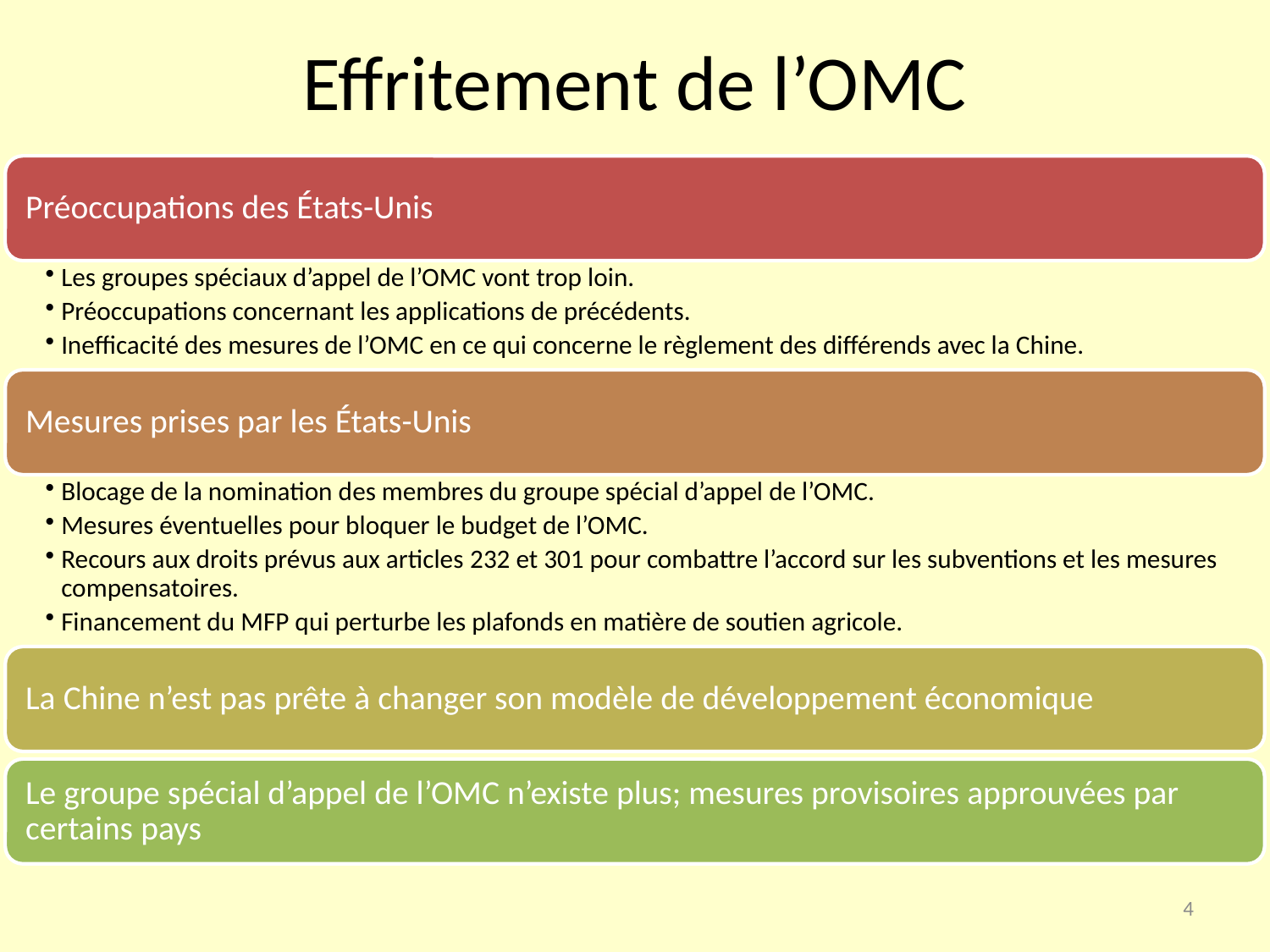

# Effritement de l’OMC
Préoccupations des États-Unis
Les groupes spéciaux d’appel de l’OMC vont trop loin.
Préoccupations concernant les applications de précédents.
Inefficacité des mesures de l’OMC en ce qui concerne le règlement des différends avec la Chine.
Mesures prises par les États-Unis
Blocage de la nomination des membres du groupe spécial d’appel de l’OMC.
Mesures éventuelles pour bloquer le budget de l’OMC.
Recours aux droits prévus aux articles 232 et 301 pour combattre l’accord sur les subventions et les mesures compensatoires.
Financement du MFP qui perturbe les plafonds en matière de soutien agricole.
La Chine n’est pas prête à changer son modèle de développement économique
Le groupe spécial d’appel de l’OMC n’existe plus; mesures provisoires approuvées par certains pays
4